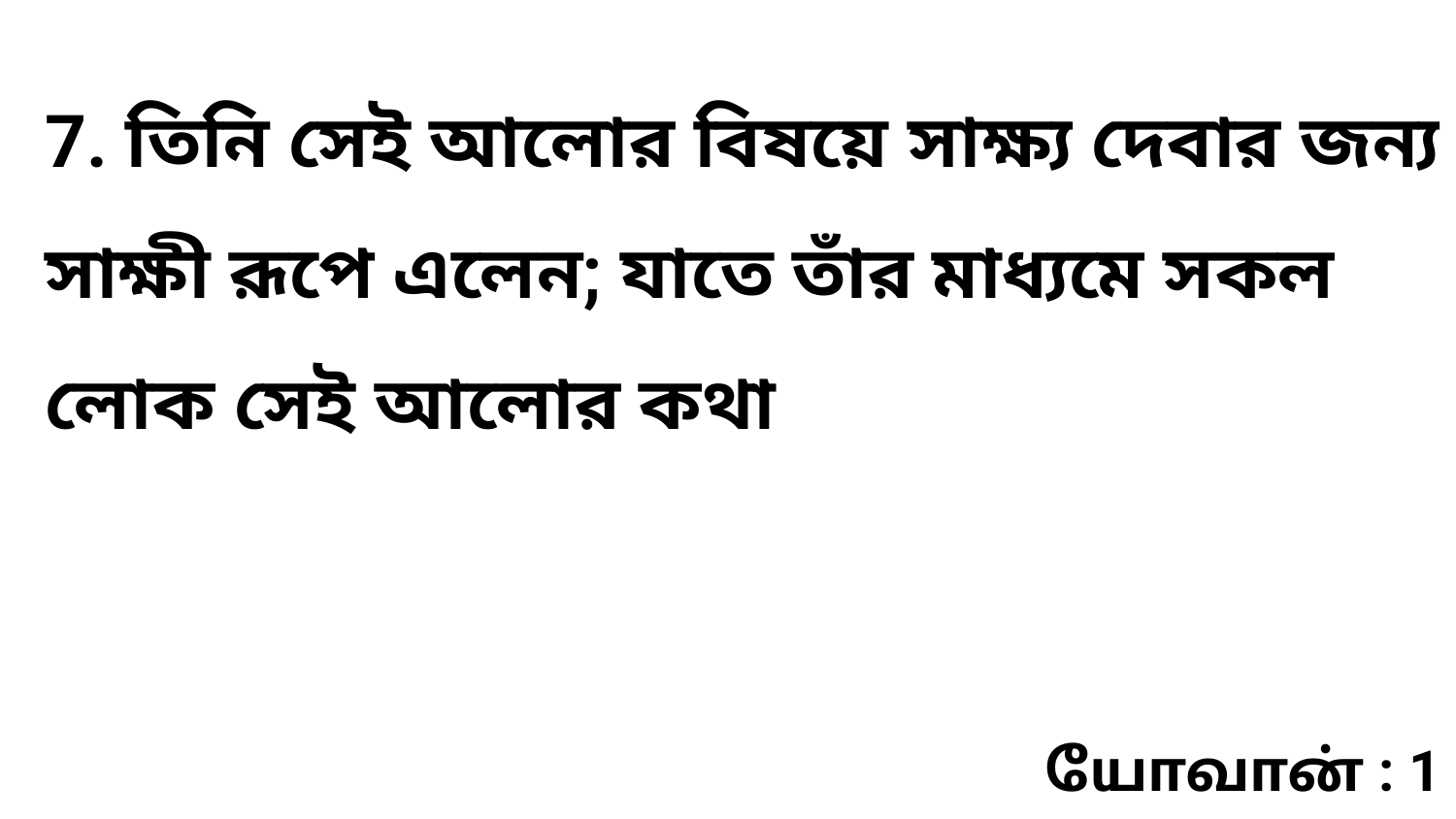

7. তিনি সেই আলোর বিষয়ে সাক্ষ্য দেবার জন্য সাক্ষী রূপে এলেন; যাতে তাঁর মাধ্যমে সকল লোক সেই আলোর কথা
யோவான் : 1